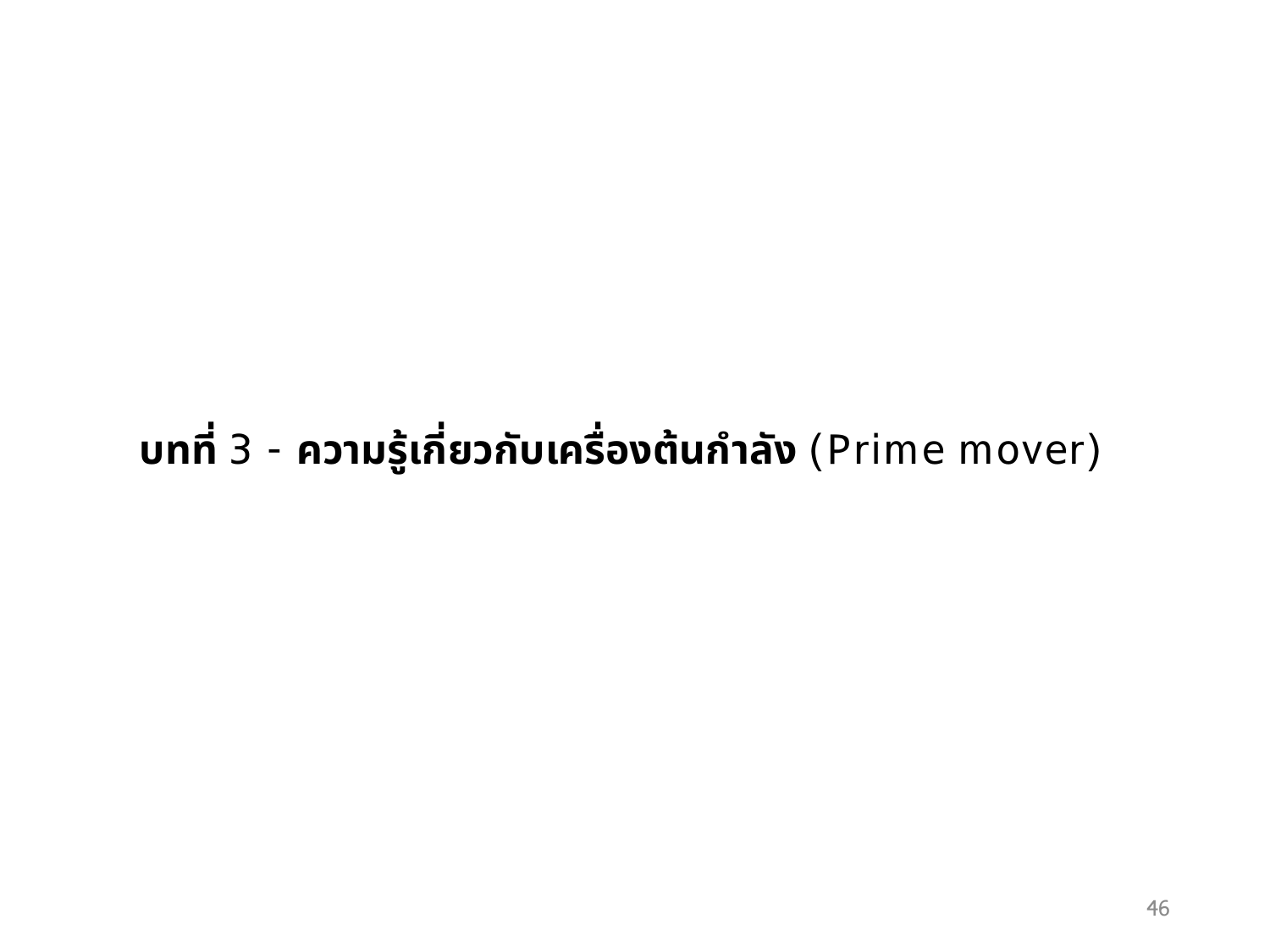

# บทที่ 3 - ความรู้เกี่ยวกับเครื่องต้นกำลัง (Prime mover)
46